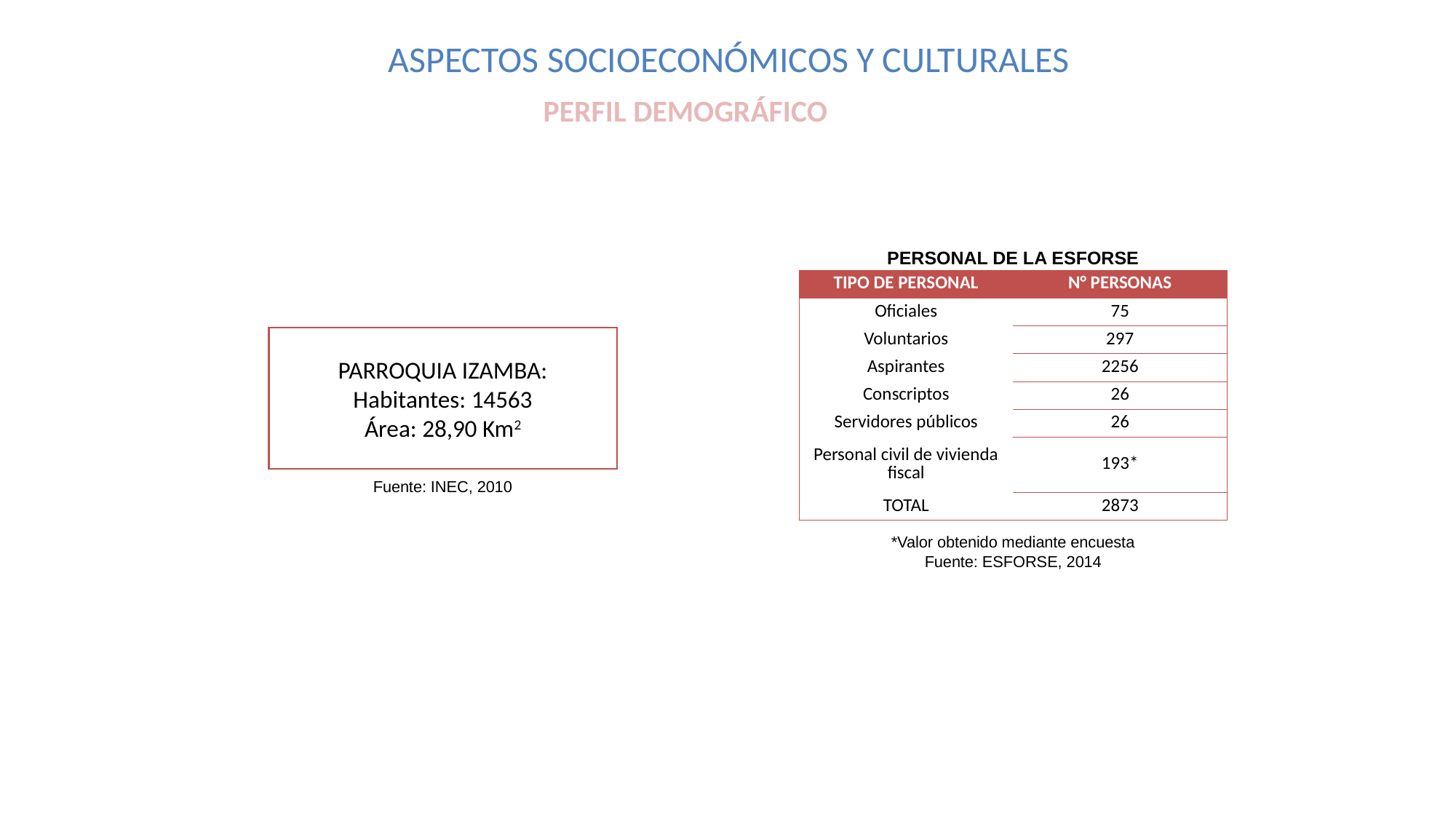

ASPECTOS SOCIOECONÓMICOS Y CULTURALES
PERFIL DEMOGRÁFICO
PERSONAL DE LA ESFORSE
| TIPO DE PERSONAL | N° PERSONAS |
| --- | --- |
| Oficiales | 75 |
| Voluntarios | 297 |
| Aspirantes | 2256 |
| Conscriptos | 26 |
| Servidores públicos | 26 |
| Personal civil de vivienda fiscal | 193\* |
| TOTAL | 2873 |
PARROQUIA IZAMBA:
Habitantes: 14563
Área: 28,90 Km2
Fuente: INEC, 2010
*Valor obtenido mediante encuesta
Fuente: ESFORSE, 2014